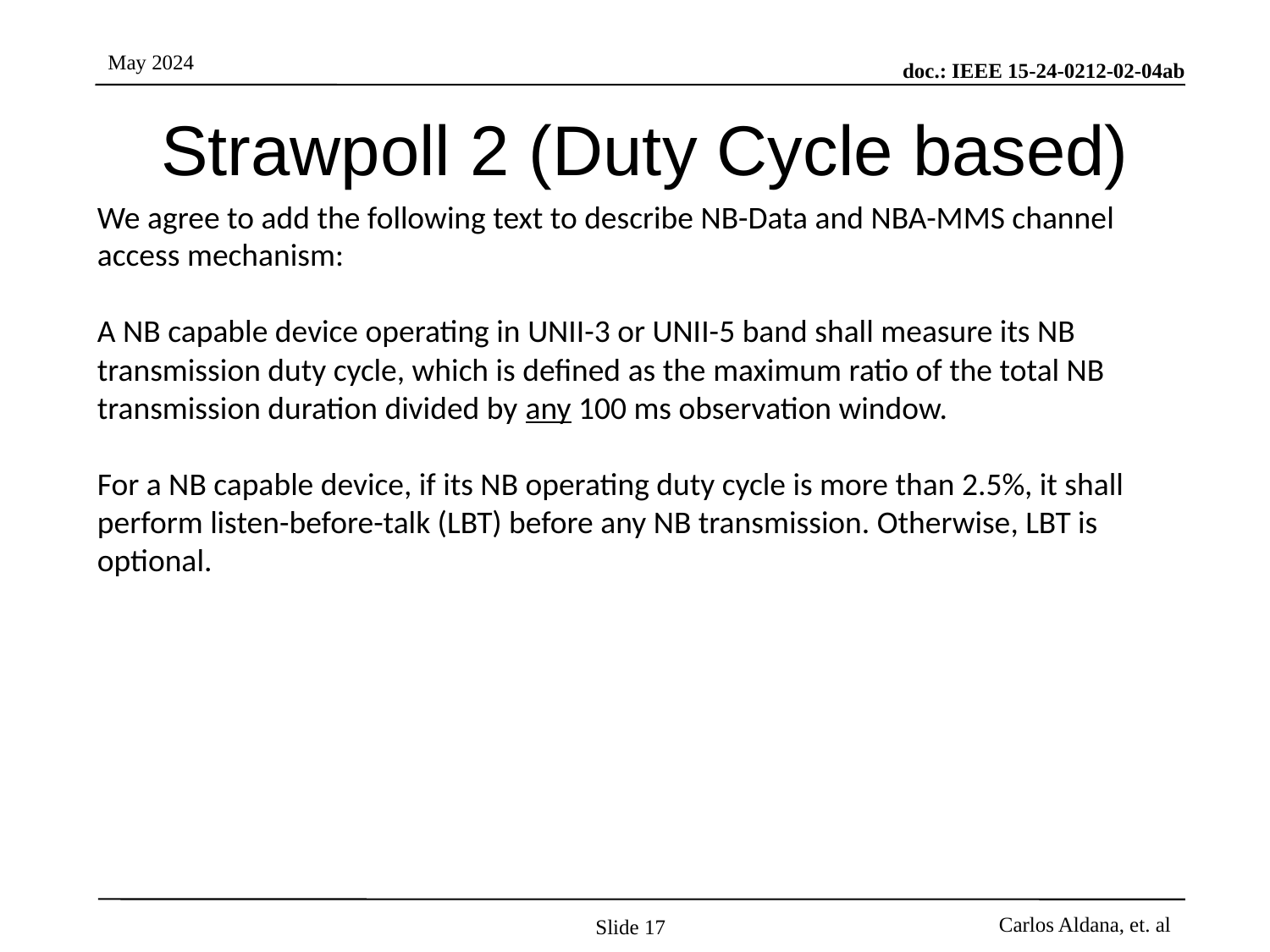

# Strawpoll 2 (Duty Cycle based)
We agree to add the following text to describe NB-Data and NBA-MMS channel access mechanism:

A NB capable device operating in UNII-3 or UNII-5 band shall measure its NB transmission duty cycle, which is defined as the maximum ratio of the total NB transmission duration divided by any 100 ms observation window.

For a NB capable device, if its NB operating duty cycle is more than 2.5%, it shall perform listen-before-talk (LBT) before any NB transmission. Otherwise, LBT is optional.

Slide 17